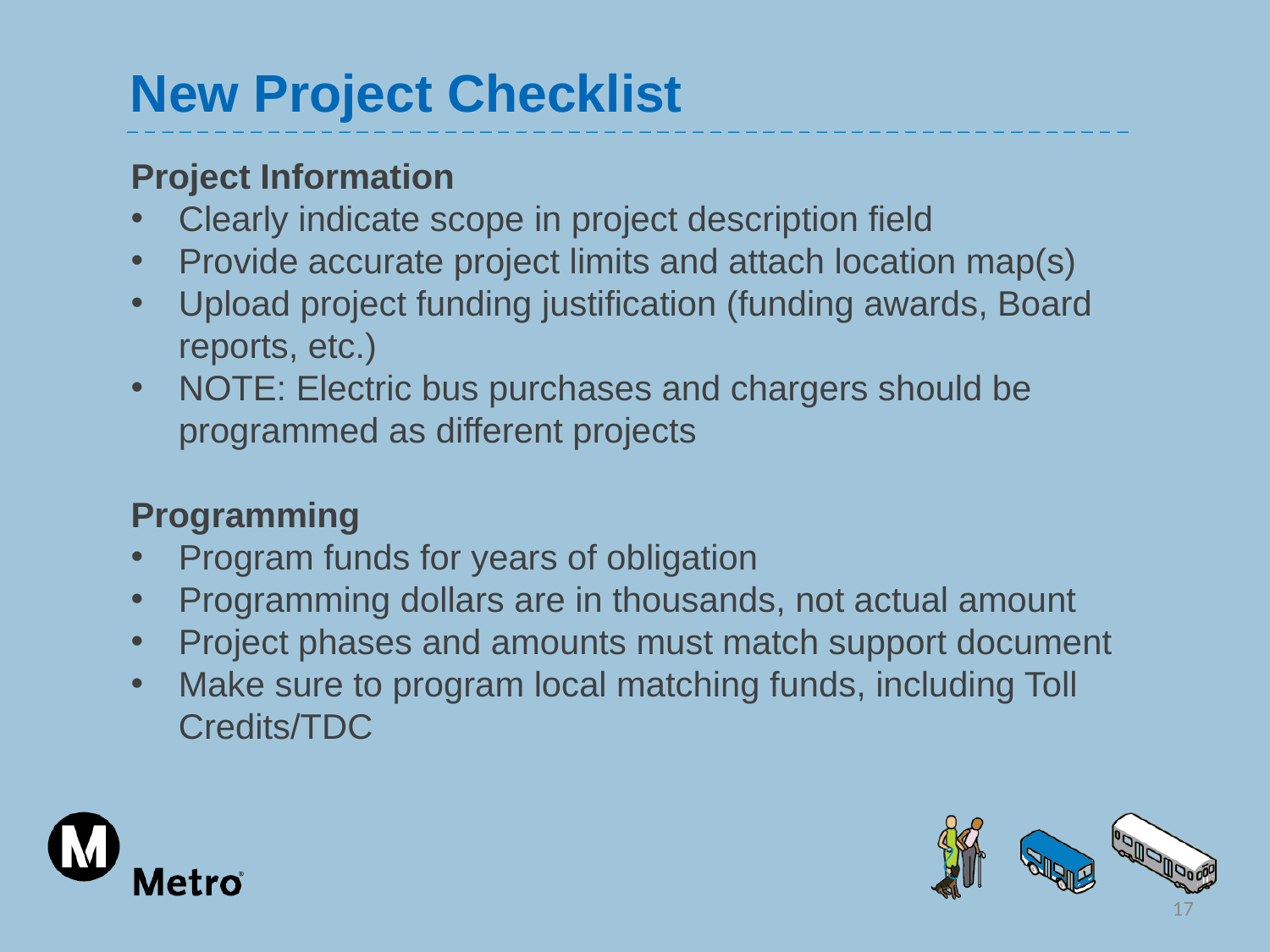

New Project Checklist
Project Information
Clearly indicate scope in project description field
Provide accurate project limits and attach location map(s)
Upload project funding justification (funding awards, Board reports, etc.)
NOTE: Electric bus purchases and chargers should be programmed as different projects

Programming
Program funds for years of obligation
Programming dollars are in thousands, not actual amount
Project phases and amounts must match support document
Make sure to program local matching funds, including Toll Credits/TDC
17